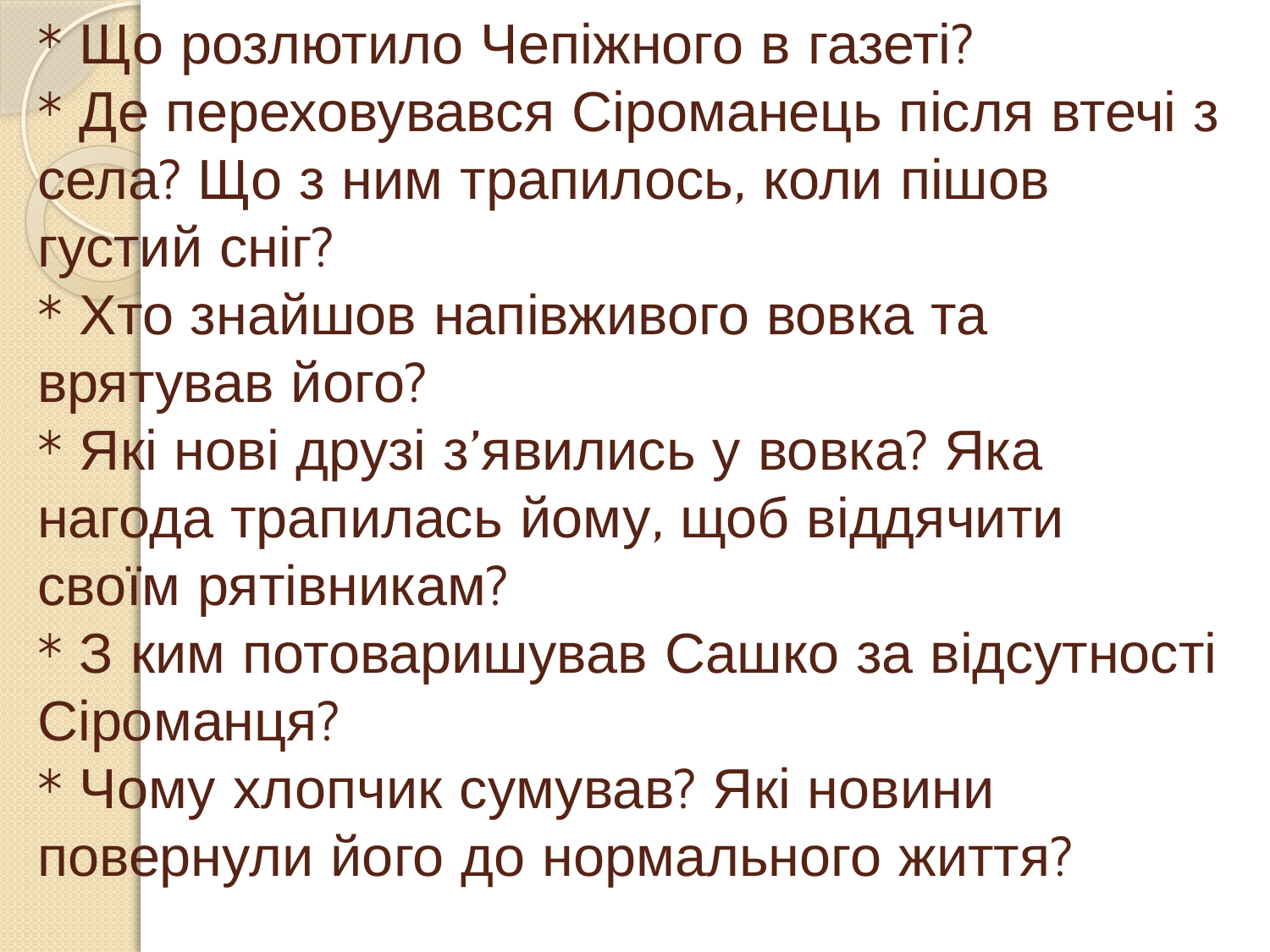

# * Що розлютило Чепіжного в газеті? * Де переховувався Сіроманець після втечі з села? Що з ним трапилось, коли пішов густий сніг? * Хто знайшов напівживого вовка та врятував його? * Які нові друзі з’явились у вовка? Яка нагода трапилась йому, щоб віддячити своїм рятівникам? * З ким потоваришував Сашко за відсутності Сіроманця? * Чому хлопчик сумував? Які новини повернули його до нормального життя?